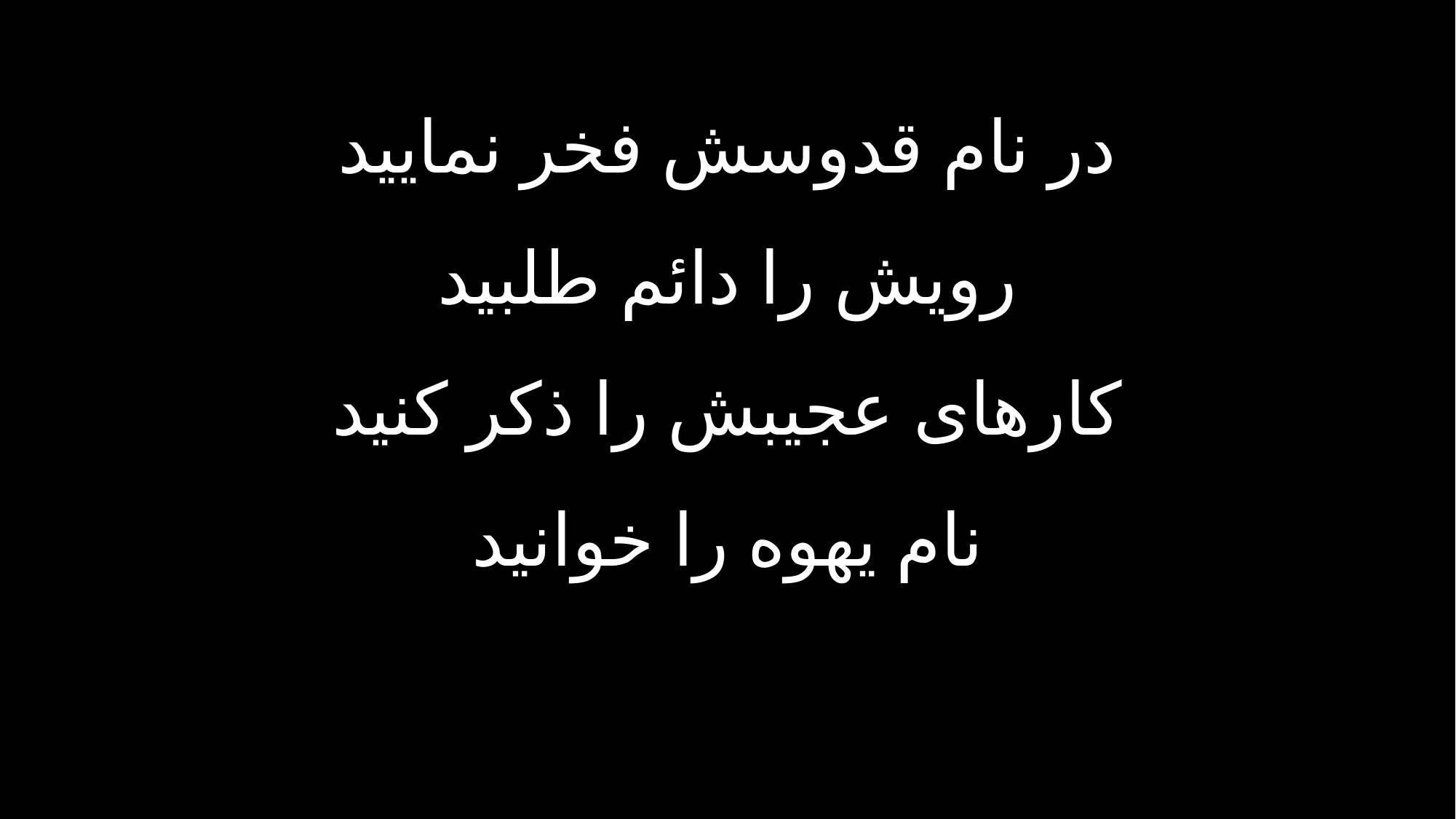

در نام قدوسش فخر نمایید
رویش را دائم طلبید
کارهای عجیبش را ذکر کنید
نام یهوه را خوانید